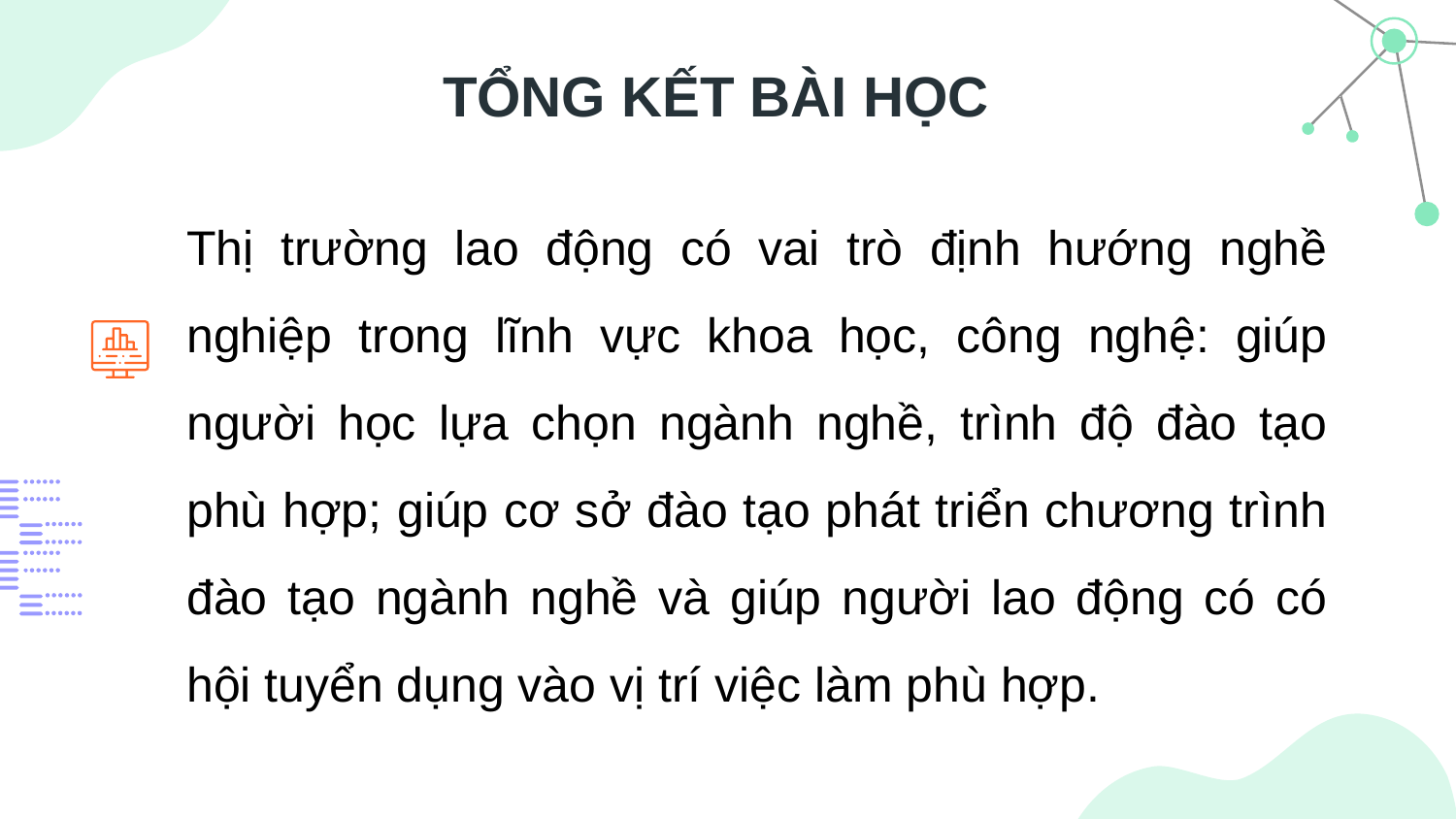

# TỔNG KẾT BÀI HỌC
Thị trường lao động có vai trò định hướng nghề nghiệp trong lĩnh vực khoa học, công nghệ: giúp người học lựa chọn ngành nghề, trình độ đào tạo phù hợp; giúp cơ sở đào tạo phát triển chương trình đào tạo ngành nghề và giúp người lao động có có hội tuyển dụng vào vị trí việc làm phù hợp.